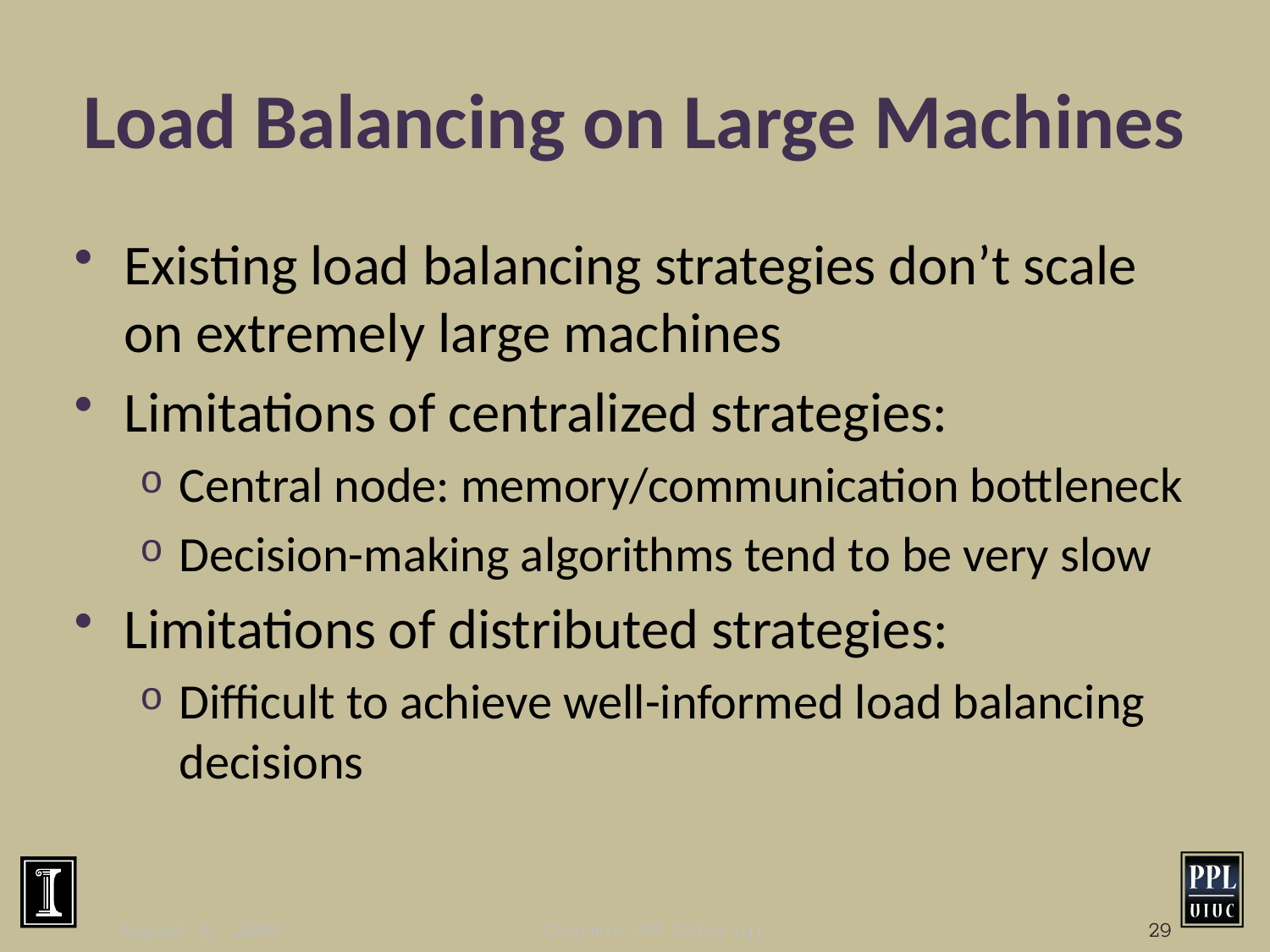

# Load Balancing on Large Machines
Existing load balancing strategies don’t scale on extremely large machines
Limitations of centralized strategies:
Central node: memory/communication bottleneck
Decision-making algorithms tend to be very slow
Limitations of distributed strategies:
Difficult to achieve well-informed load balancing decisions
August 5, 2009
Charm++ PM Tutorial
29